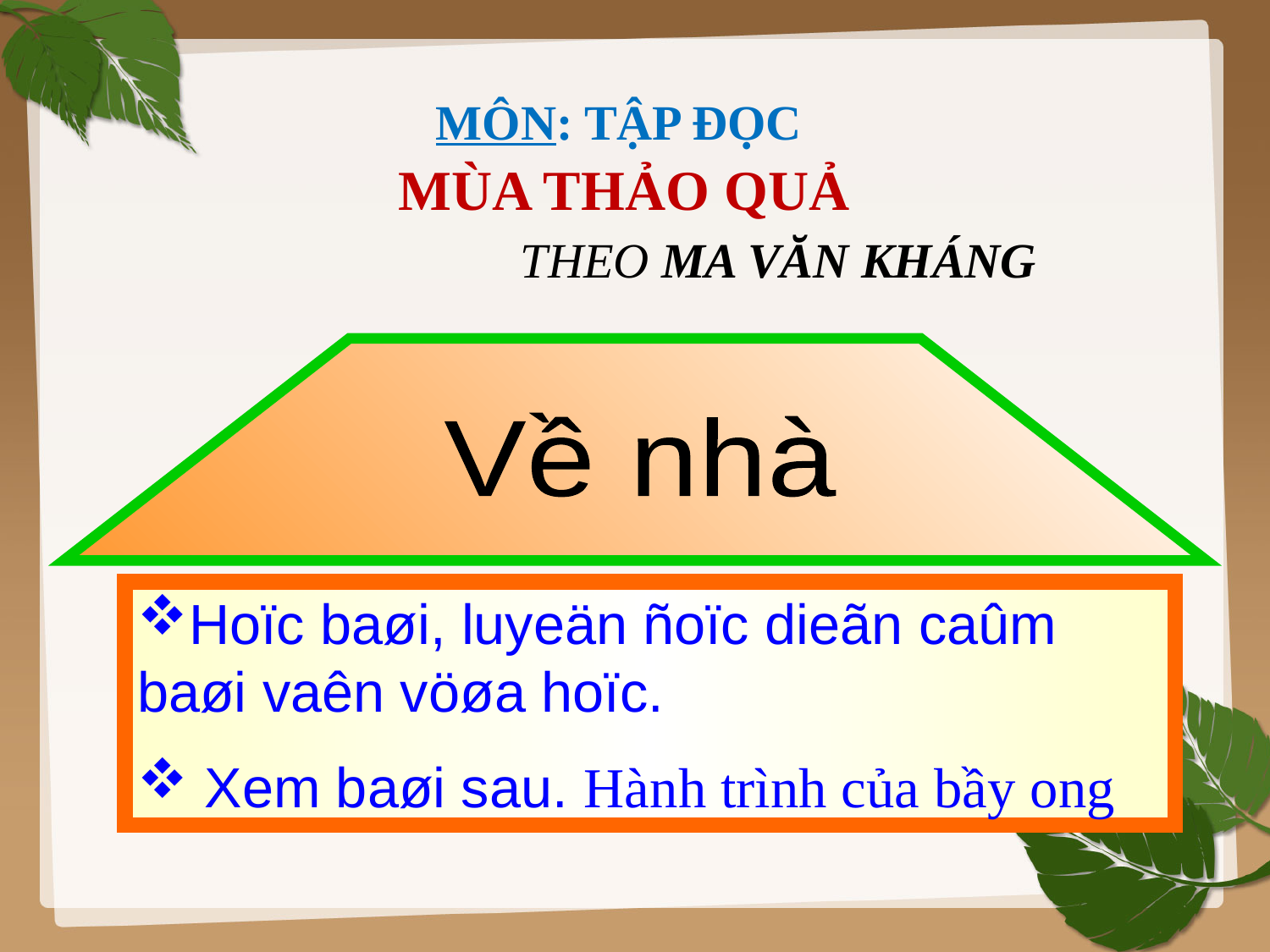

MÔN: TẬP ĐỌC

MÙA THẢO QUẢ
THEO MA VĂN KHÁNG

Về nhà
Hoïc baøi, luyeän ñoïc dieãn caûm baøi vaên vöøa hoïc.
 Xem baøi sau. Hành trình của bầy ong